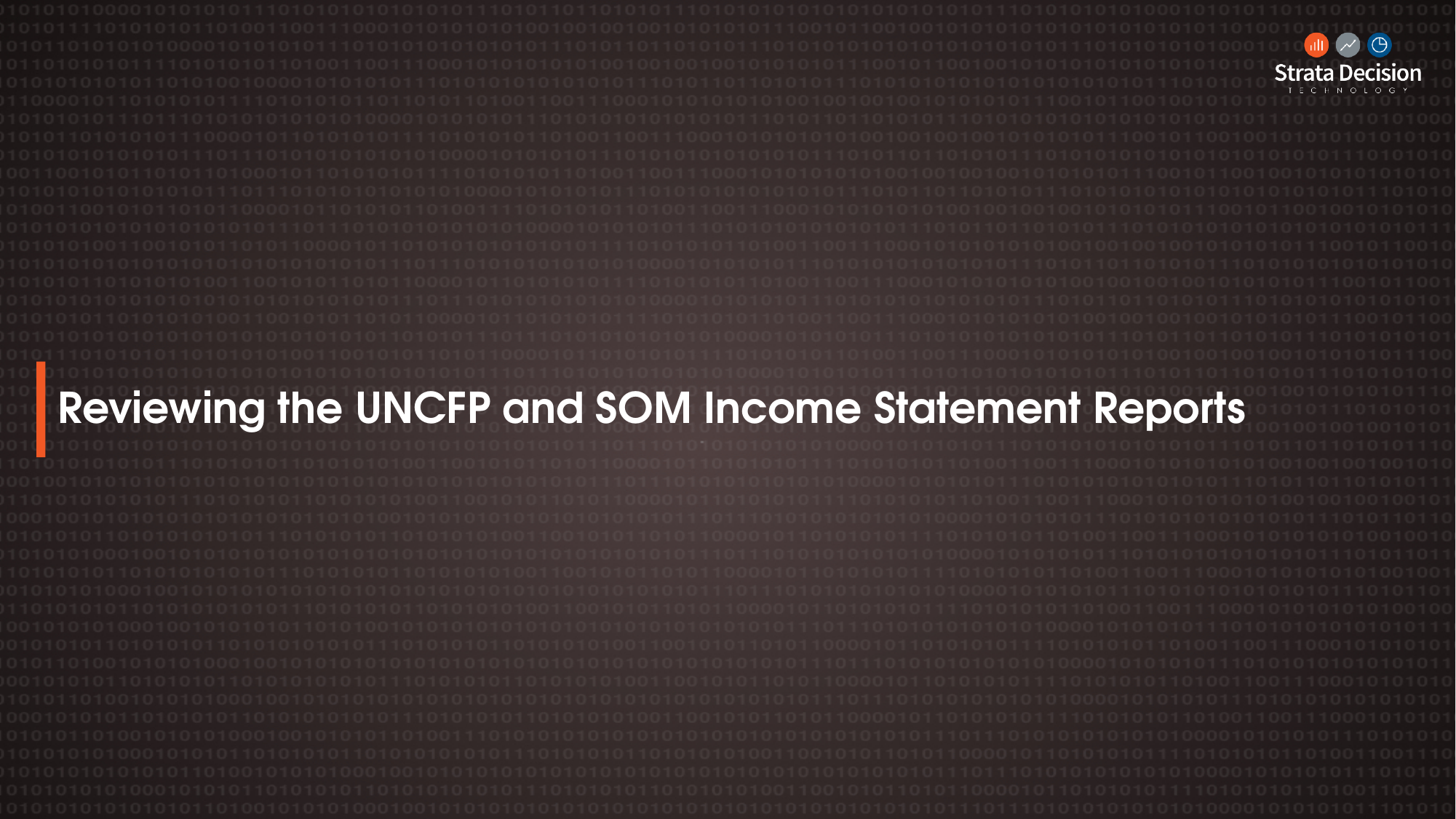

# Reviewing the UNCFP and SOM Income Statement Reports